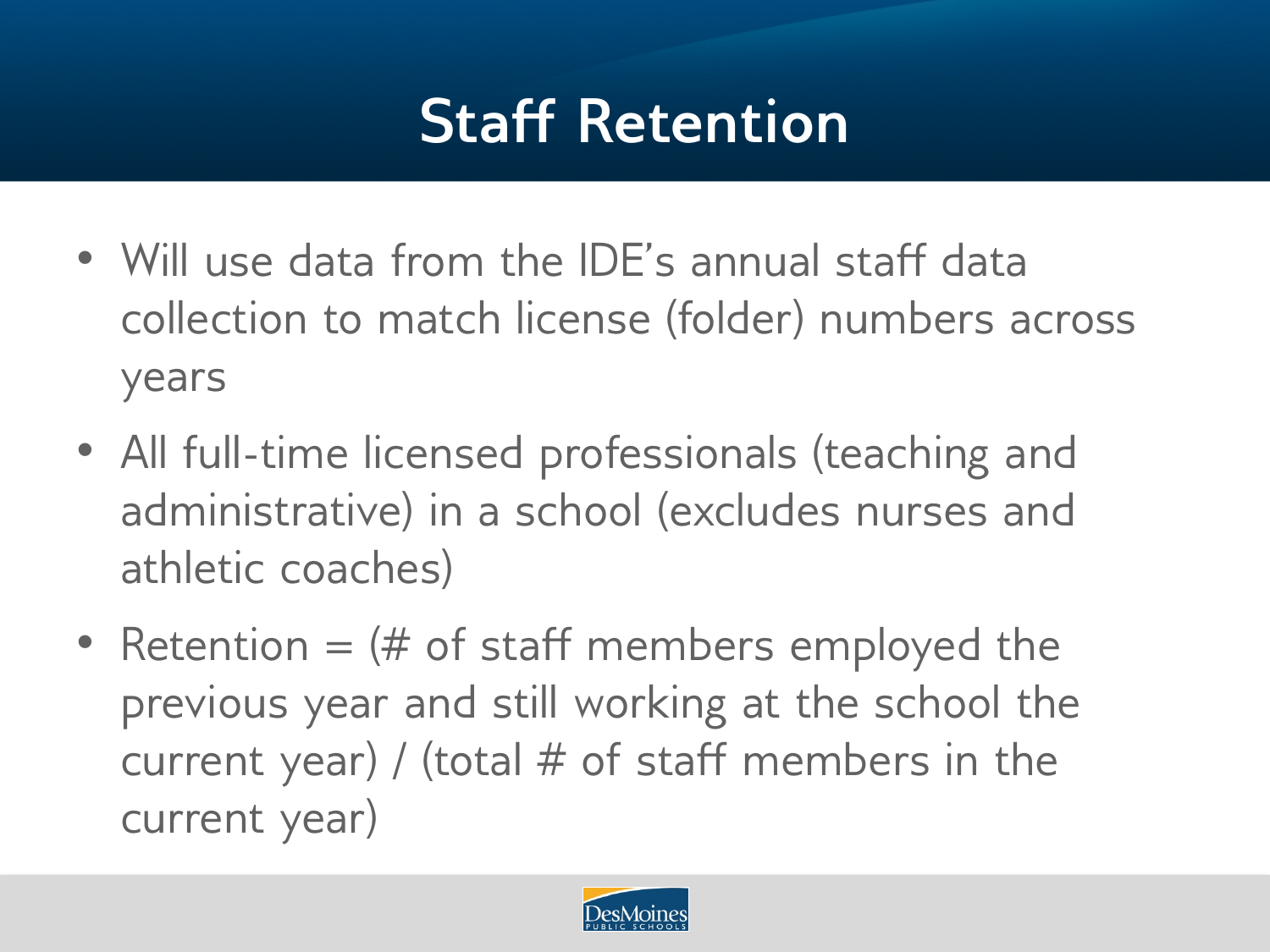

# Staff Retention
Will use data from the IDE’s annual staff data collection to match license (folder) numbers across years
All full-time licensed professionals (teaching and administrative) in a school (excludes nurses and athletic coaches)
Retention = (# of staff members employed the previous year and still working at the school the current year) / (total # of staff members in the current year)